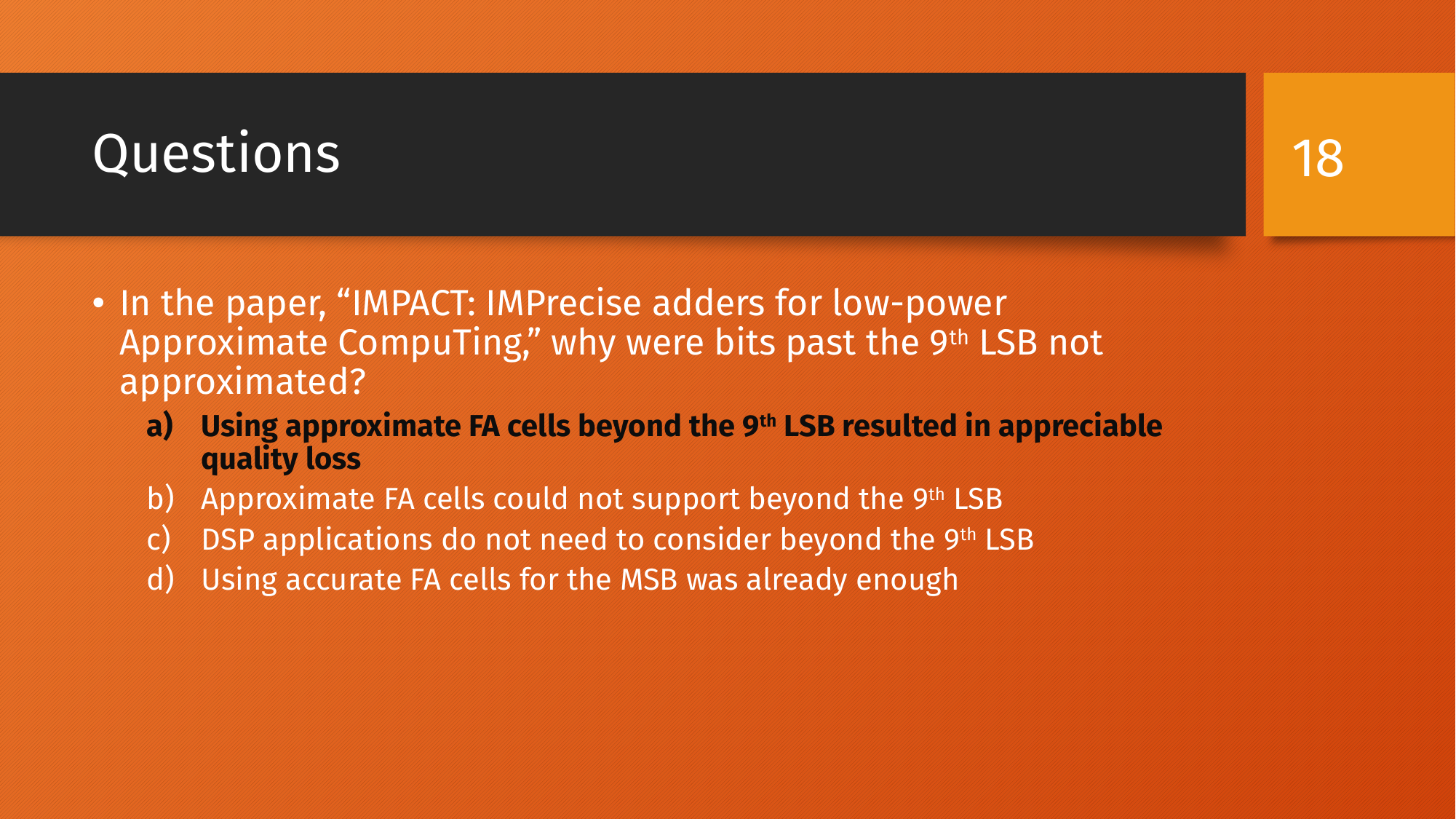

18
# Questions
In the paper, “IMPACT: IMPrecise adders for low-power Approximate CompuTing,” why were bits past the 9th LSB not approximated?
Using approximate FA cells beyond the 9th LSB resulted in appreciable quality loss
Approximate FA cells could not support beyond the 9th LSB
DSP applications do not need to consider beyond the 9th LSB
Using accurate FA cells for the MSB was already enough